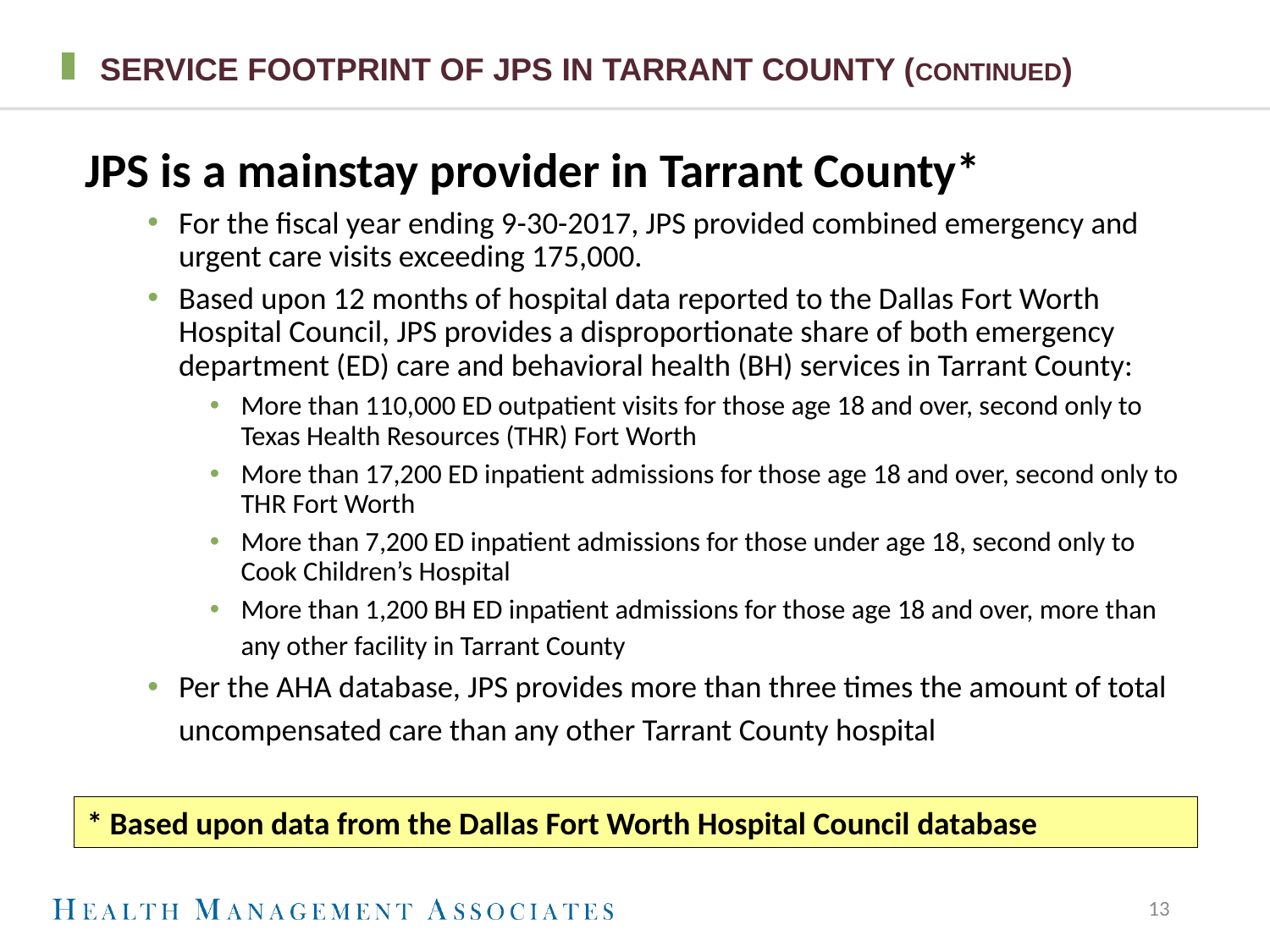

# service footprint of Jps in Tarrant county (continued)
JPS is a mainstay provider in Tarrant County*
For the fiscal year ending 9-30-2017, JPS provided combined emergency and urgent care visits exceeding 175,000.
Based upon 12 months of hospital data reported to the Dallas Fort Worth Hospital Council, JPS provides a disproportionate share of both emergency department (ED) care and behavioral health (BH) services in Tarrant County:
More than 110,000 ED outpatient visits for those age 18 and over, second only to Texas Health Resources (THR) Fort Worth
More than 17,200 ED inpatient admissions for those age 18 and over, second only to THR Fort Worth
More than 7,200 ED inpatient admissions for those under age 18, second only to Cook Children’s Hospital
More than 1,200 BH ED inpatient admissions for those age 18 and over, more than any other facility in Tarrant County
Per the AHA database, JPS provides more than three times the amount of total uncompensated care than any other Tarrant County hospital

* Based upon data from the Dallas Fort Worth Hospital Council database
13